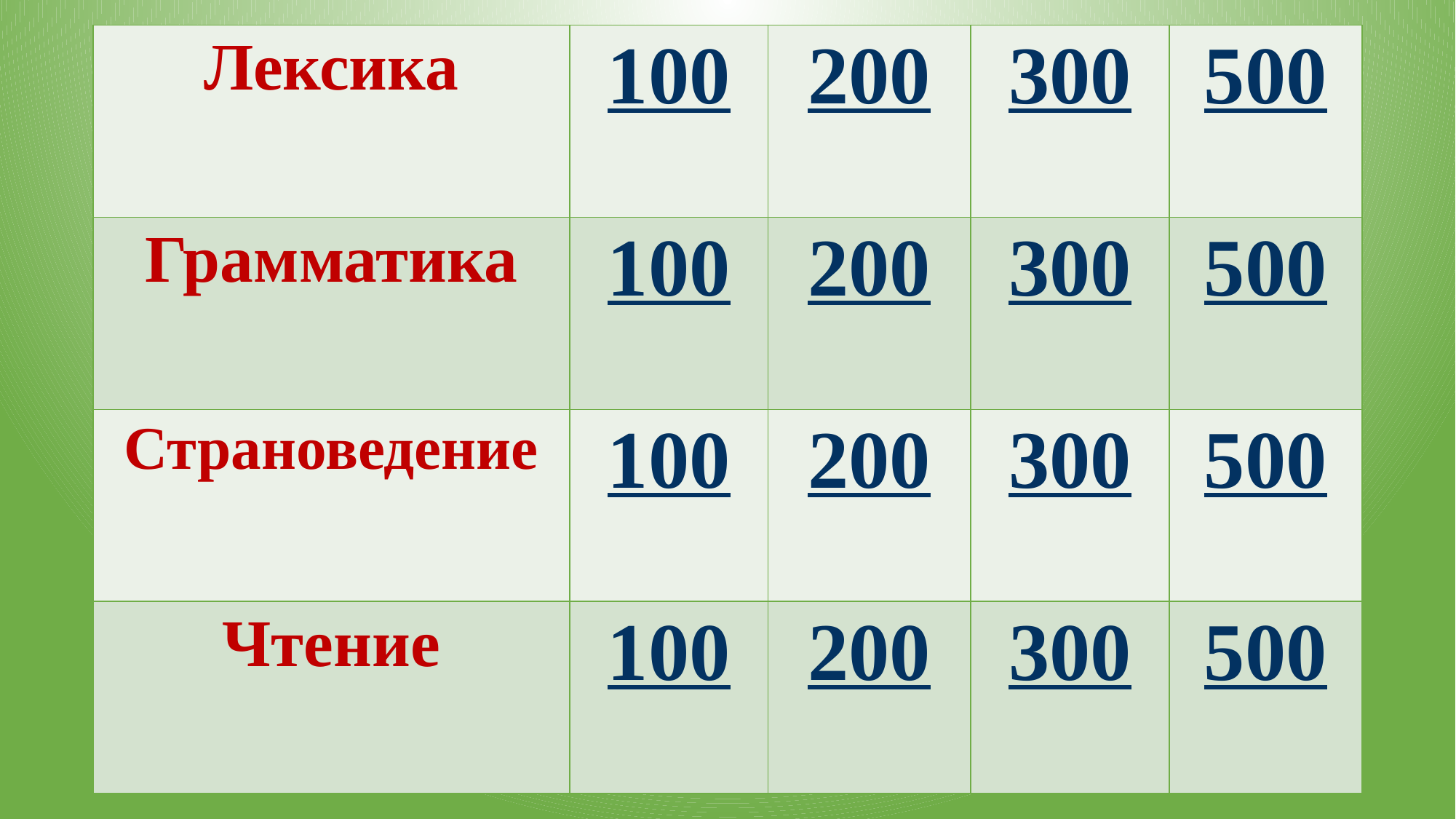

| Лексика | 100 | 200 | 300 | 500 |
| --- | --- | --- | --- | --- |
| Грамматика | 100 | 200 | 300 | 500 |
| Страноведение | 100 | 200 | 300 | 500 |
| Чтение | 100 | 200 | 300 | 500 |